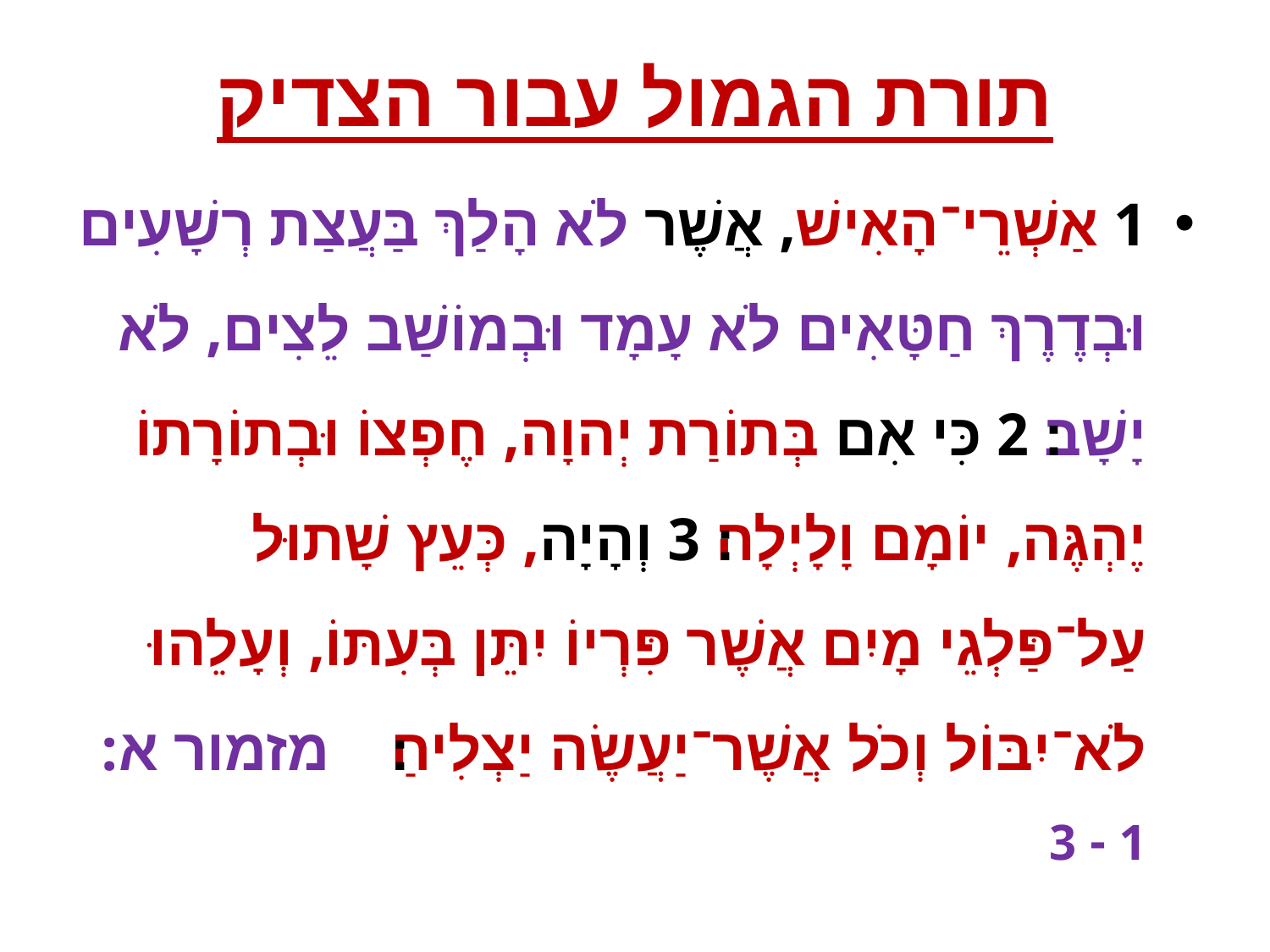

# תורת הגמול עבור הצדיק
1 אַשְׁרֵי־הָאִישׁ, אֲשֶׁר לֹא הָלַךְ בַּעֲצַת רְשָׁעִים וּבְדֶרֶךְ חַטָּאִים לֹא עָמָד וּבְמוֹשַׁב לֵצִים, לֹא יָשָׁב׃ 2 כִּי אִם בְּתוֹרַת יְהוָה, חֶפְצוֹ וּבְתוֹרָתוֹ יֶהְגֶּה, יוֹמָם וָלָיְלָה׃ 3 וְהָיָה, כְּעֵץ שָׁתוּל עַל־פַּלְגֵי מָיִם אֲשֶׁר פִּרְיוֹ יִתֵּן בְּעִתּוֹ, וְעָלֵהוּ לֹא־יִבּוֹל וְכֹל אֲשֶׁר־יַעֲשֶׂה יַצְלִיחַ׃    מזמור א: 1 - 3